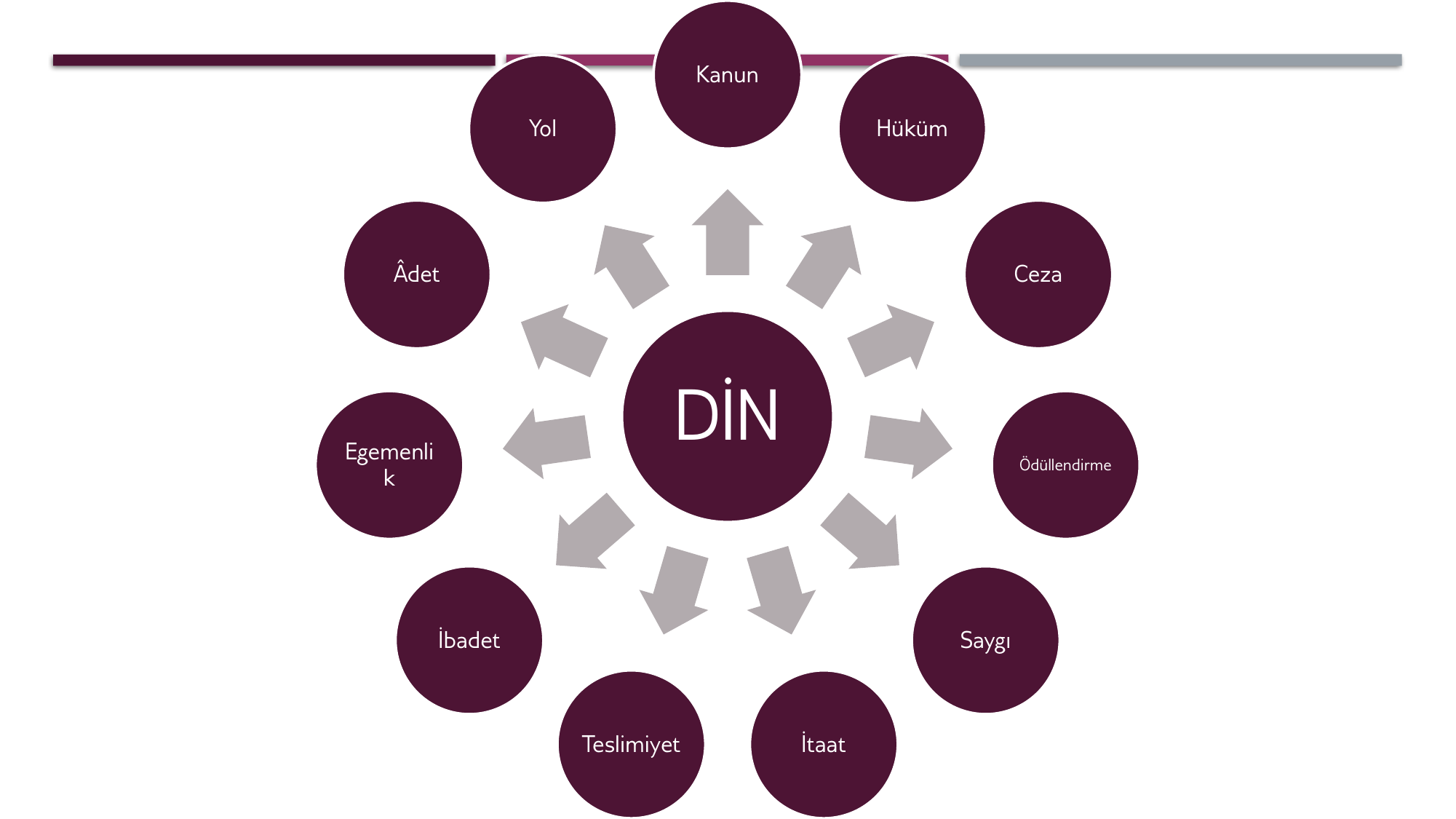

DİN

Kanun

Hüküm

Ceza

Ödüllendirme

Saygı

İtaat

Teslimiyet

İbadet

Egemenlik

Âdet

Yol